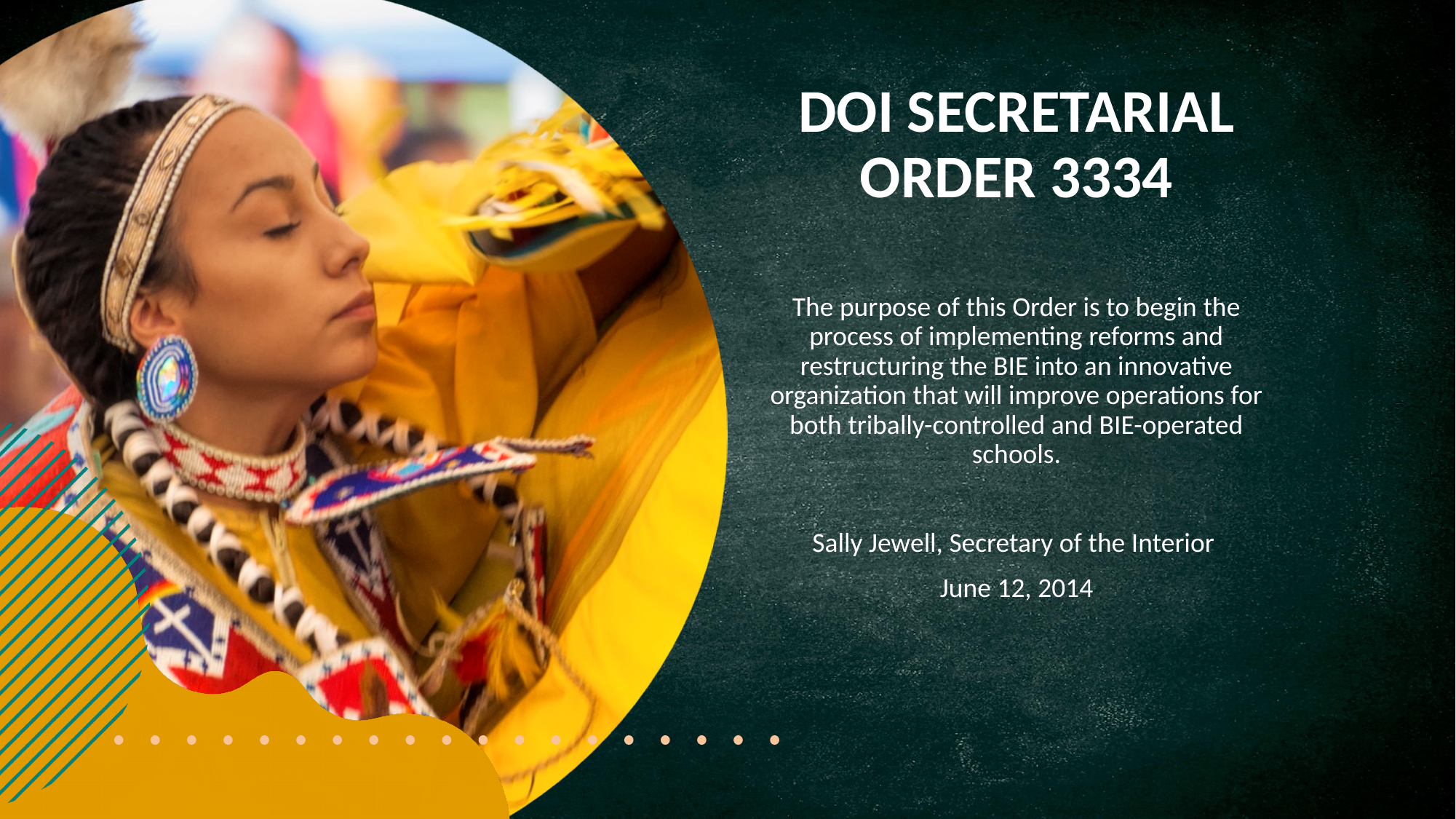

# DOI SECRETARIAL ORDER 3334
The purpose of this Order is to begin the process of implementing reforms and restructuring the BIE into an innovative organization that will improve operations for both tribally-controlled and BIE-operated schools.

Sally Jewell, Secretary of the Interior
June 12, 2014